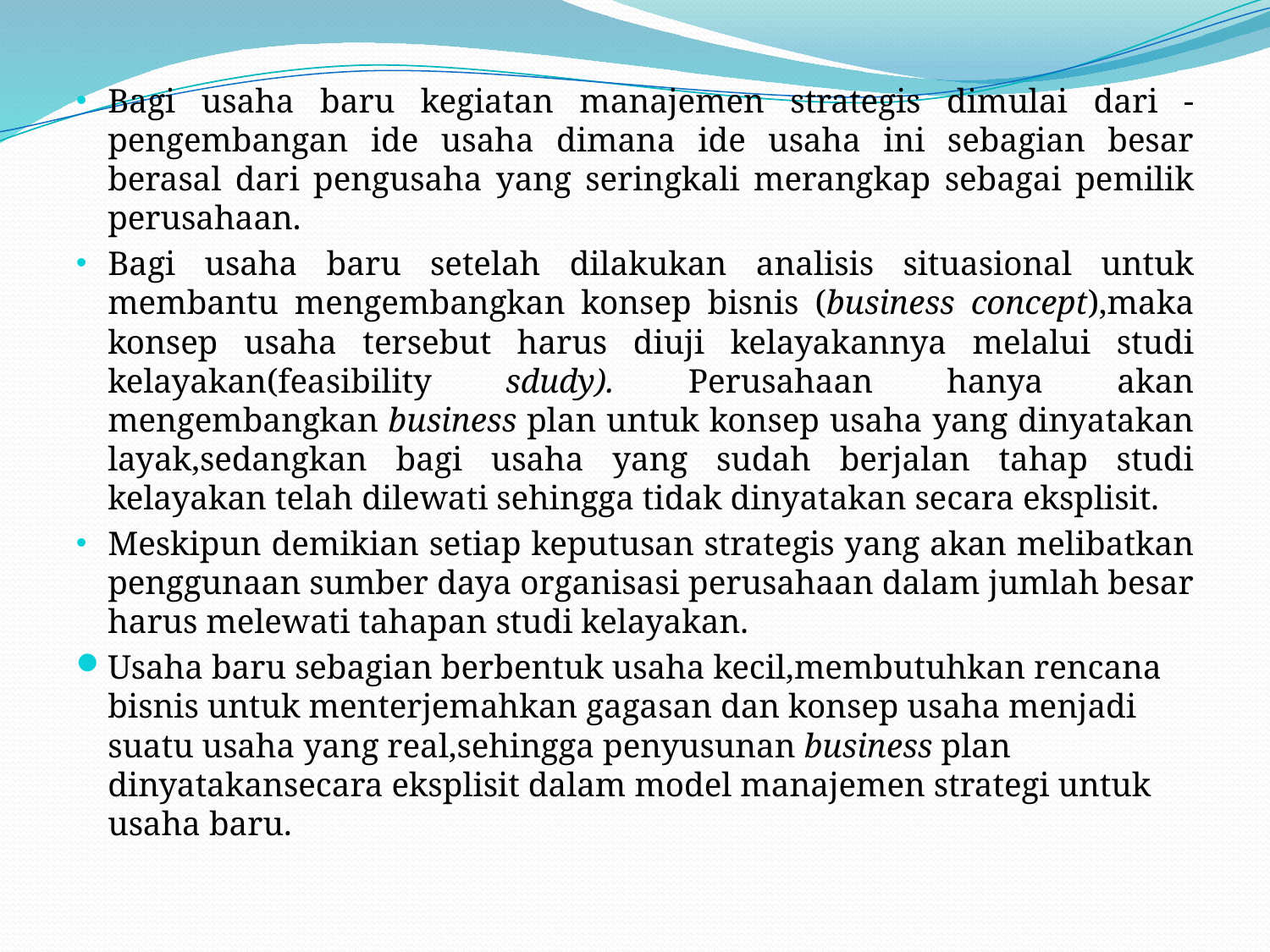

Bagi usaha baru kegiatan manajemen strategis dimulai dari - pengembangan ide usaha dimana ide usaha ini sebagian besar berasal dari pengusaha yang seringkali merangkap sebagai pemilik perusahaan.
Bagi usaha baru setelah dilakukan analisis situasional untuk membantu mengembangkan konsep bisnis (business concept),maka konsep usaha tersebut harus diuji kelayakannya melalui studi kelayakan(feasibility sdudy). Perusahaan hanya akan mengembangkan business plan untuk konsep usaha yang dinyatakan layak,sedangkan bagi usaha yang sudah berjalan tahap studi kelayakan telah dilewati sehingga tidak dinyatakan secara eksplisit.
Meskipun demikian setiap keputusan strategis yang akan melibatkan penggunaan sumber daya organisasi perusahaan dalam jumlah besar harus melewati tahapan studi kelayakan.
Usaha baru sebagian berbentuk usaha kecil,membutuhkan rencana bisnis untuk menterjemahkan gagasan dan konsep usaha menjadi suatu usaha yang real,sehingga penyusunan business plan dinyatakansecara eksplisit dalam model manajemen strategi untuk usaha baru.